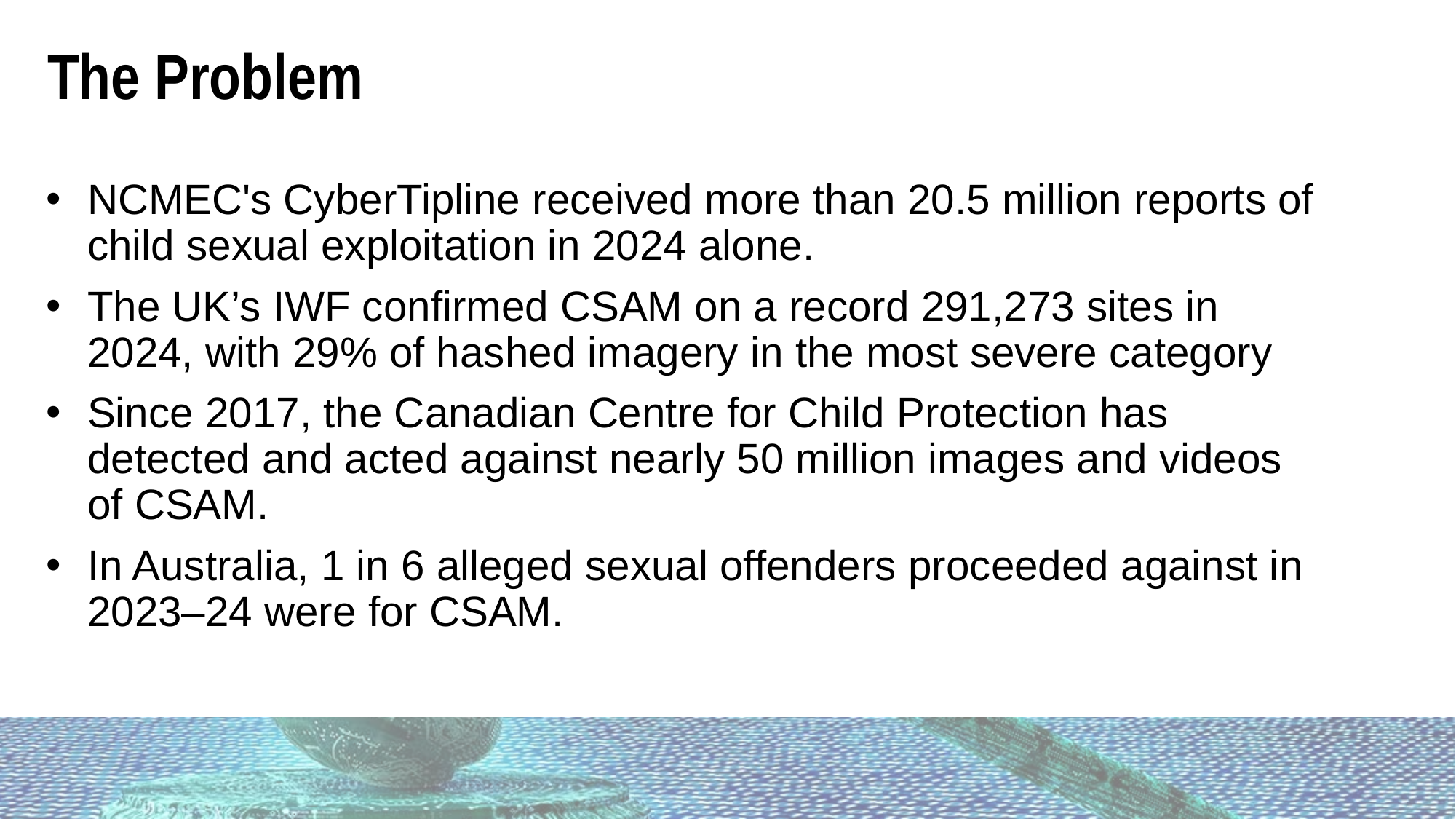

The Problem
NCMEC's CyberTipline received more than 20.5 million reports of child sexual exploitation in 2024 alone.
The UK’s IWF confirmed CSAM on a record 291,273 sites in 2024, with 29% of hashed imagery in the most severe category
Since 2017, the Canadian Centre for Child Protection has detected and acted against nearly 50 million images and videos of CSAM.
In Australia, 1 in 6 alleged sexual offenders proceeded against in 2023–24 were for CSAM.